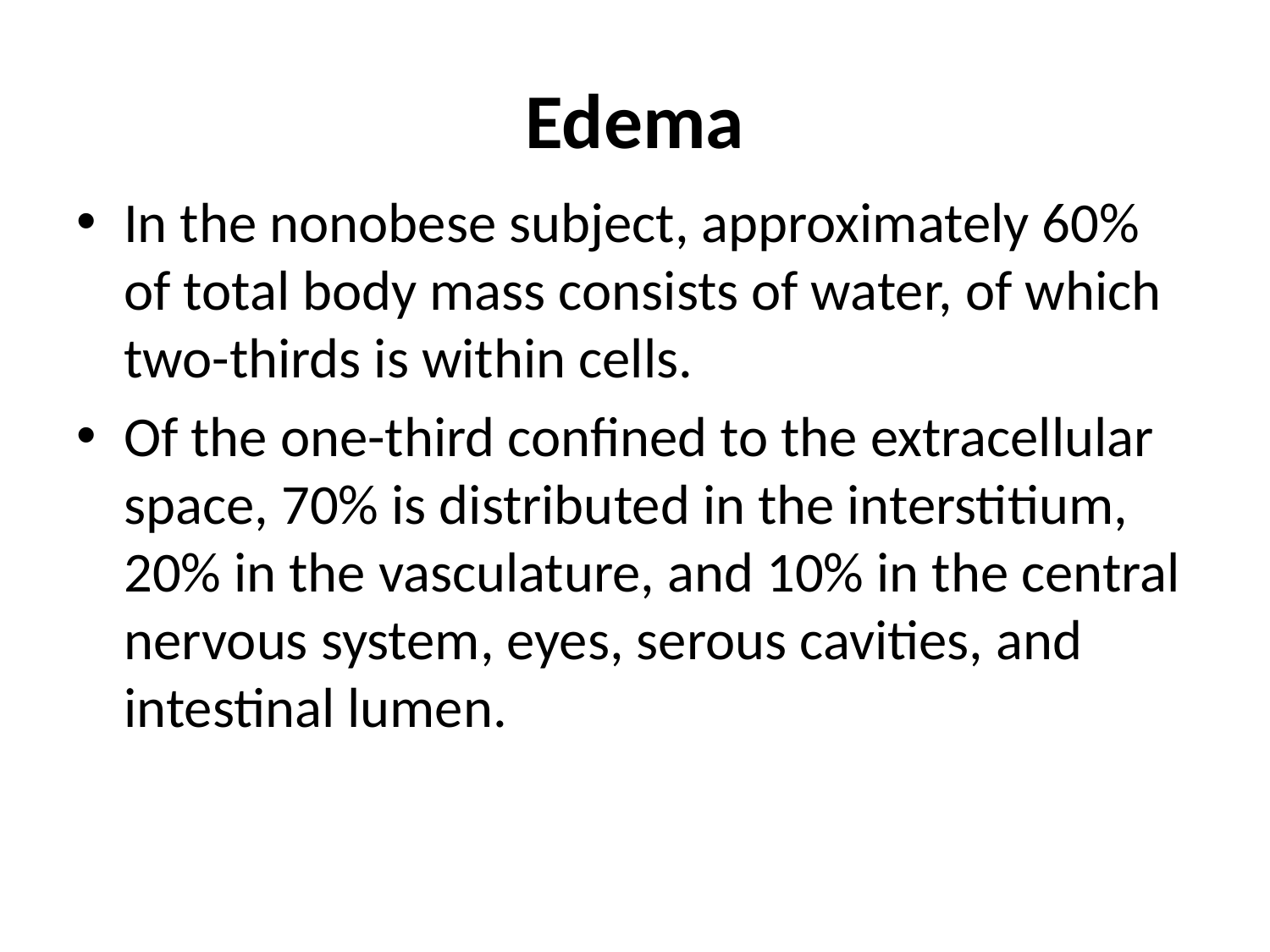

# Edema
In the nonobese subject, approximately 60% of total body mass consists of water, of which two-thirds is within cells.
Of the one-third confined to the extracellular space, 70% is distributed in the interstitium, 20% in the vasculature, and 10% in the central nervous system, eyes, serous cavities, and intestinal lumen.